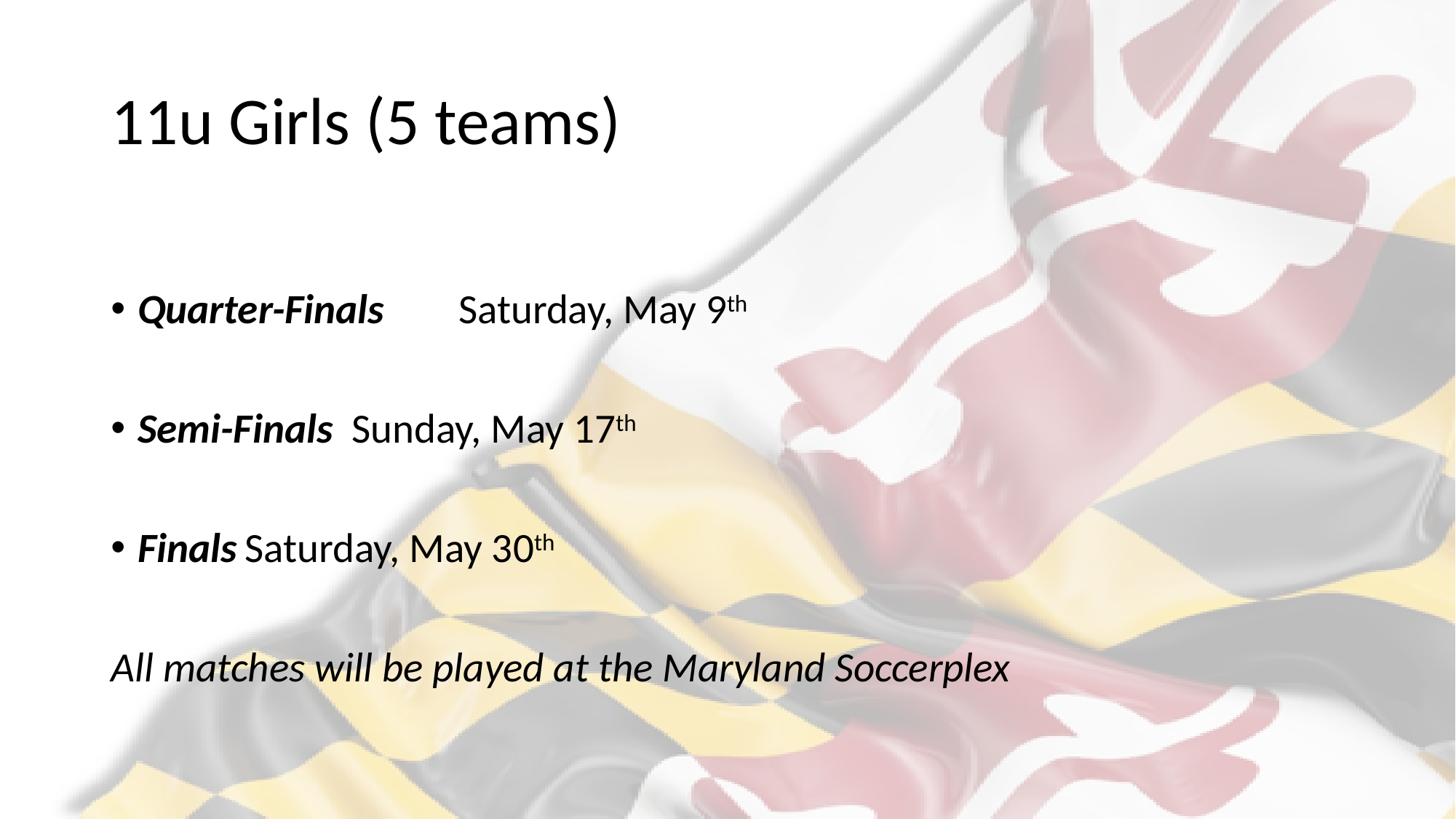

# 11u Girls (5 teams)

Quarter-Finals			Saturday, May 9th

Semi-Finals			Sunday, May 17th

Finals				Saturday, May 30th

All matches will be played at the Maryland Soccerplex